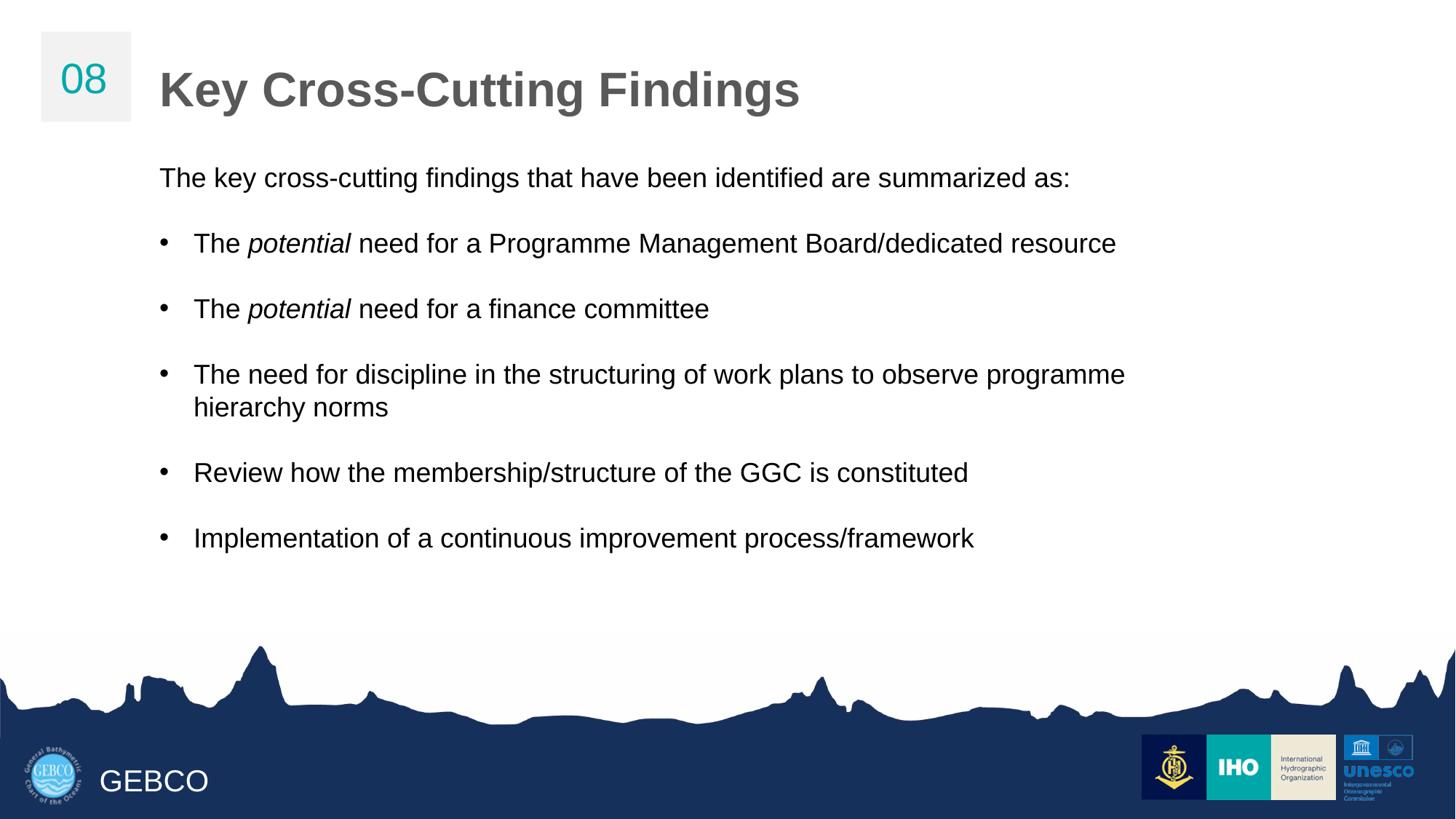

08
Key Cross-Cutting Findings

The key cross-cutting findings that have been identified are summarized as:

The potential need for a Programme Management Board/dedicated resource

The potential need for a finance committee

The need for discipline in the structuring of work plans to observe programme hierarchy norms

Review how the membership/structure of the GGC is constituted

Implementation of a continuous improvement process/framework